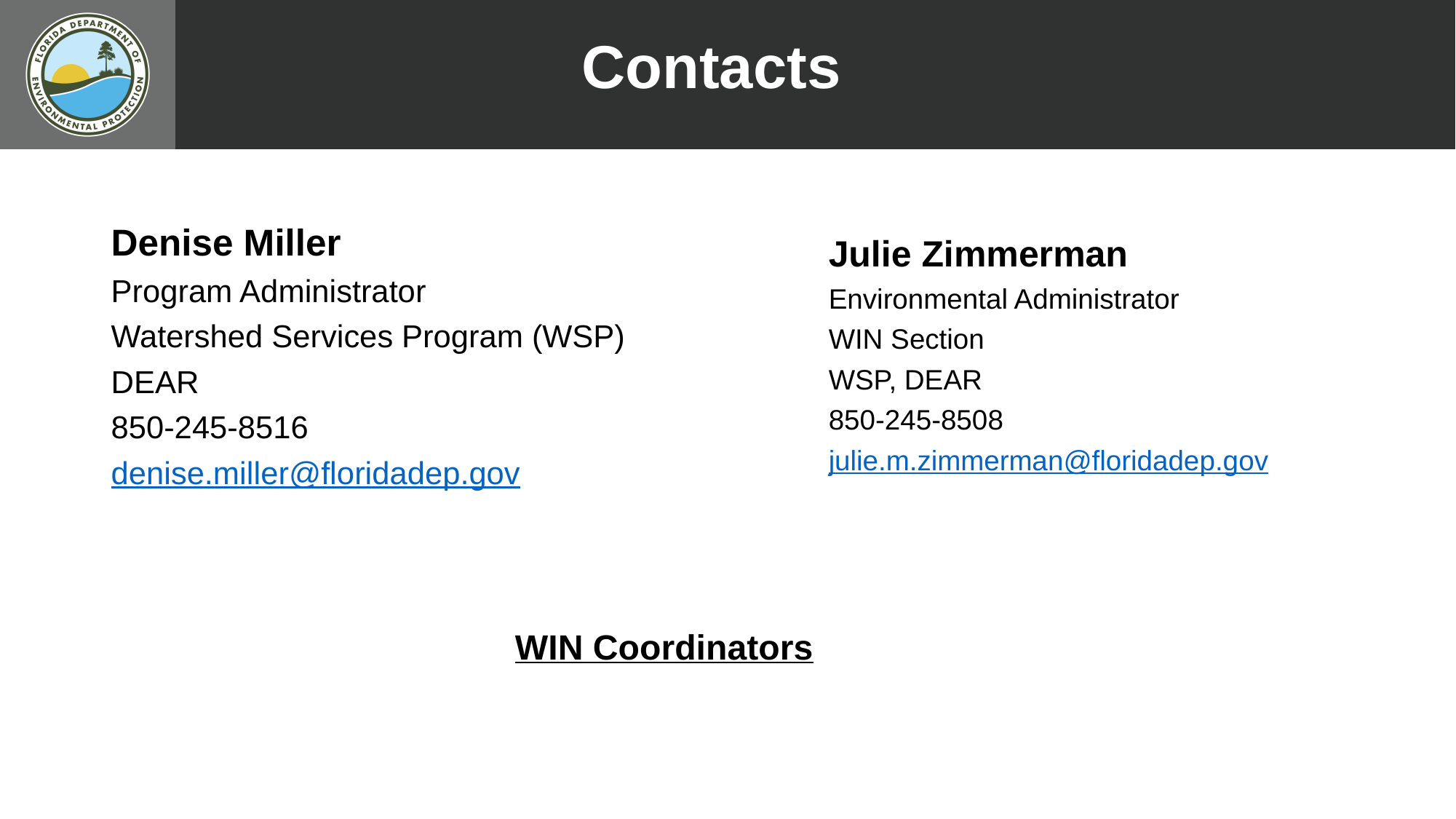

Contacts
Denise Miller
Program Administrator
Watershed Services Program (WSP)
DEAR
850-245-8516
denise.miller@floridadep.gov

Julie Zimmerman
Environmental Administrator
WIN Section
WSP, DEAR
850-245-8508
julie.m.zimmerman@floridadep.gov

WIN Coordinators